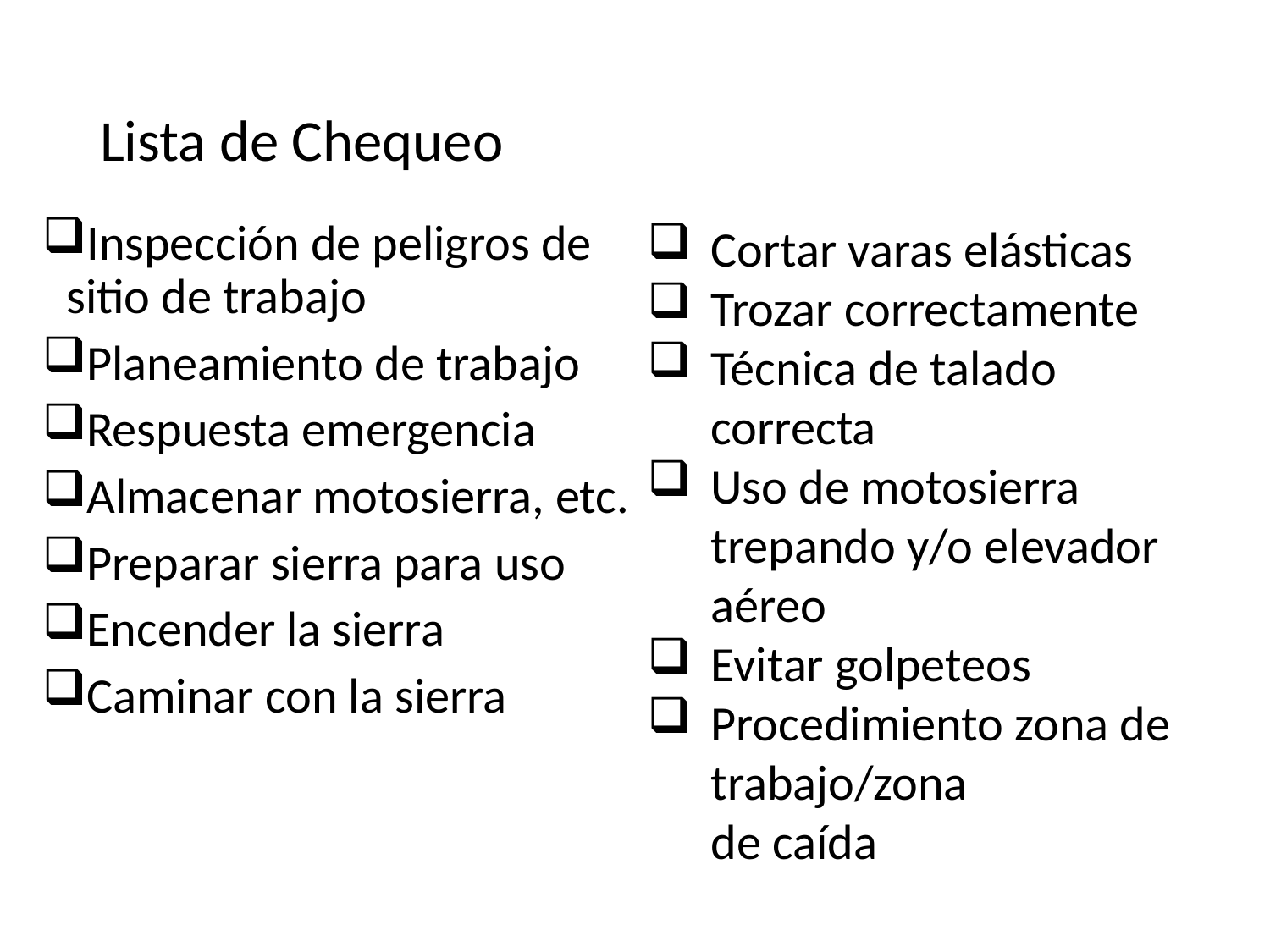

# Lista de Chequeo
Inspección de peligros de sitio de trabajo
Planeamiento de trabajo
Respuesta emergencia
Almacenar motosierra, etc.
Preparar sierra para uso
Encender la sierra
Caminar con la sierra
Cortar varas elásticas
Trozar correctamente
Técnica de talado correcta
Uso de motosierra trepando y/o elevador aéreo
Evitar golpeteos
Procedimiento zona de trabajo/zona
 	de caída